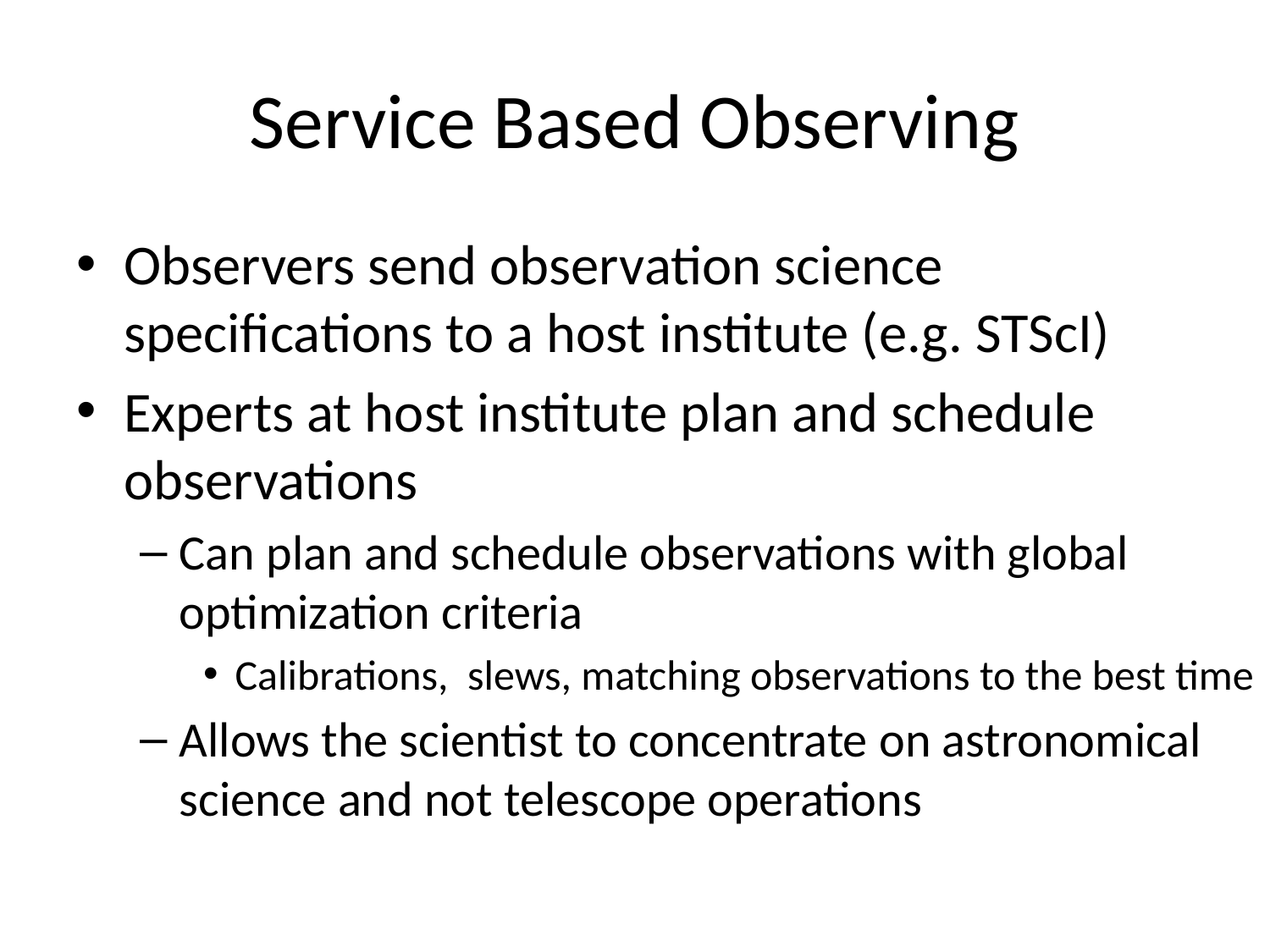

# Service Based Observing
Observers send observation science specifications to a host institute (e.g. STScI)
Experts at host institute plan and schedule observations
Can plan and schedule observations with global optimization criteria
Calibrations,  slews, matching observations to the best time
Allows the scientist to concentrate on astronomical science and not telescope operations